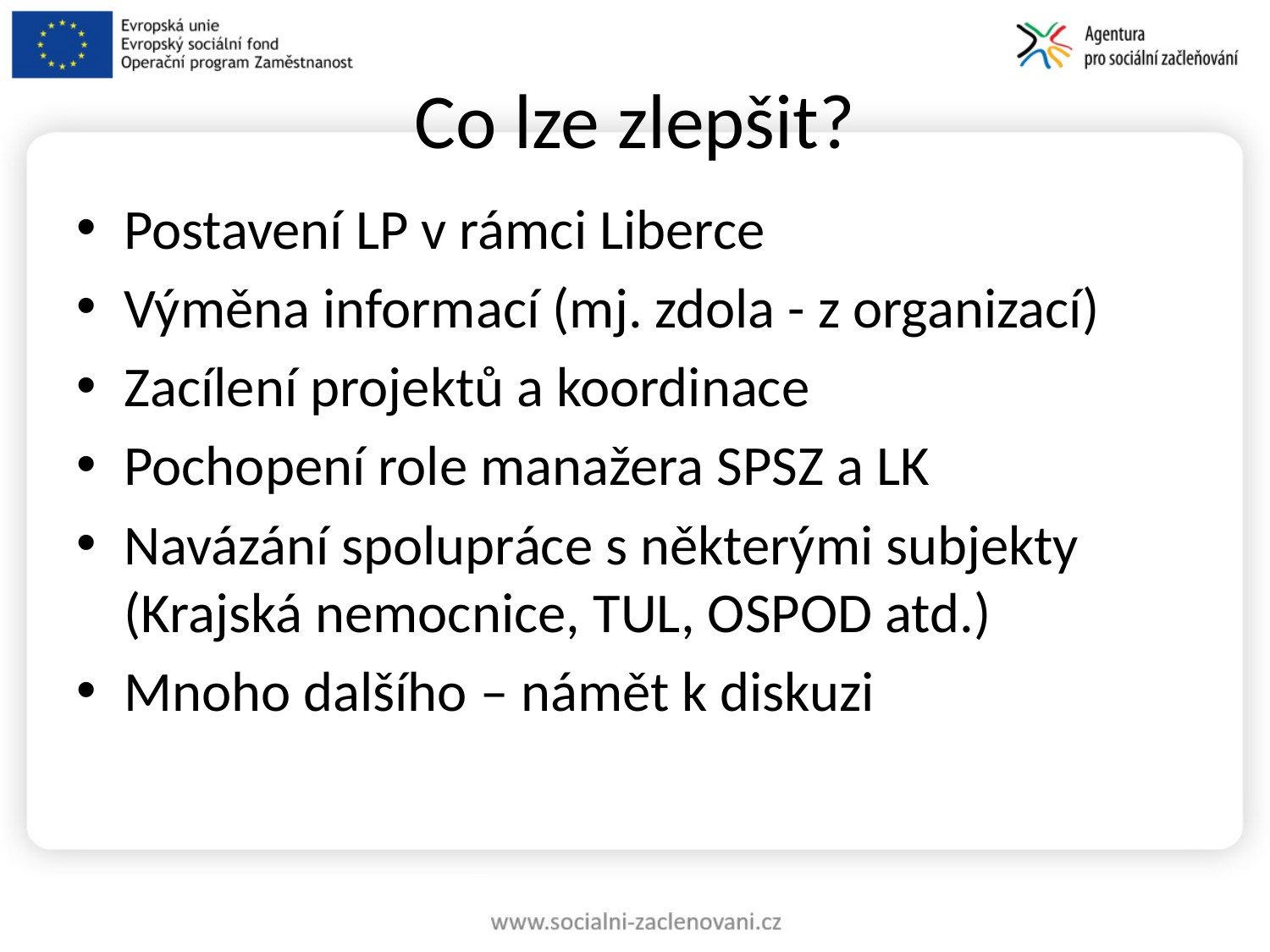

# Co lze zlepšit?
Postavení LP v rámci Liberce
Výměna informací (mj. zdola - z organizací)
Zacílení projektů a koordinace
Pochopení role manažera SPSZ a LK
Navázání spolupráce s některými subjekty (Krajská nemocnice, TUL, OSPOD atd.)
Mnoho dalšího – námět k diskuzi